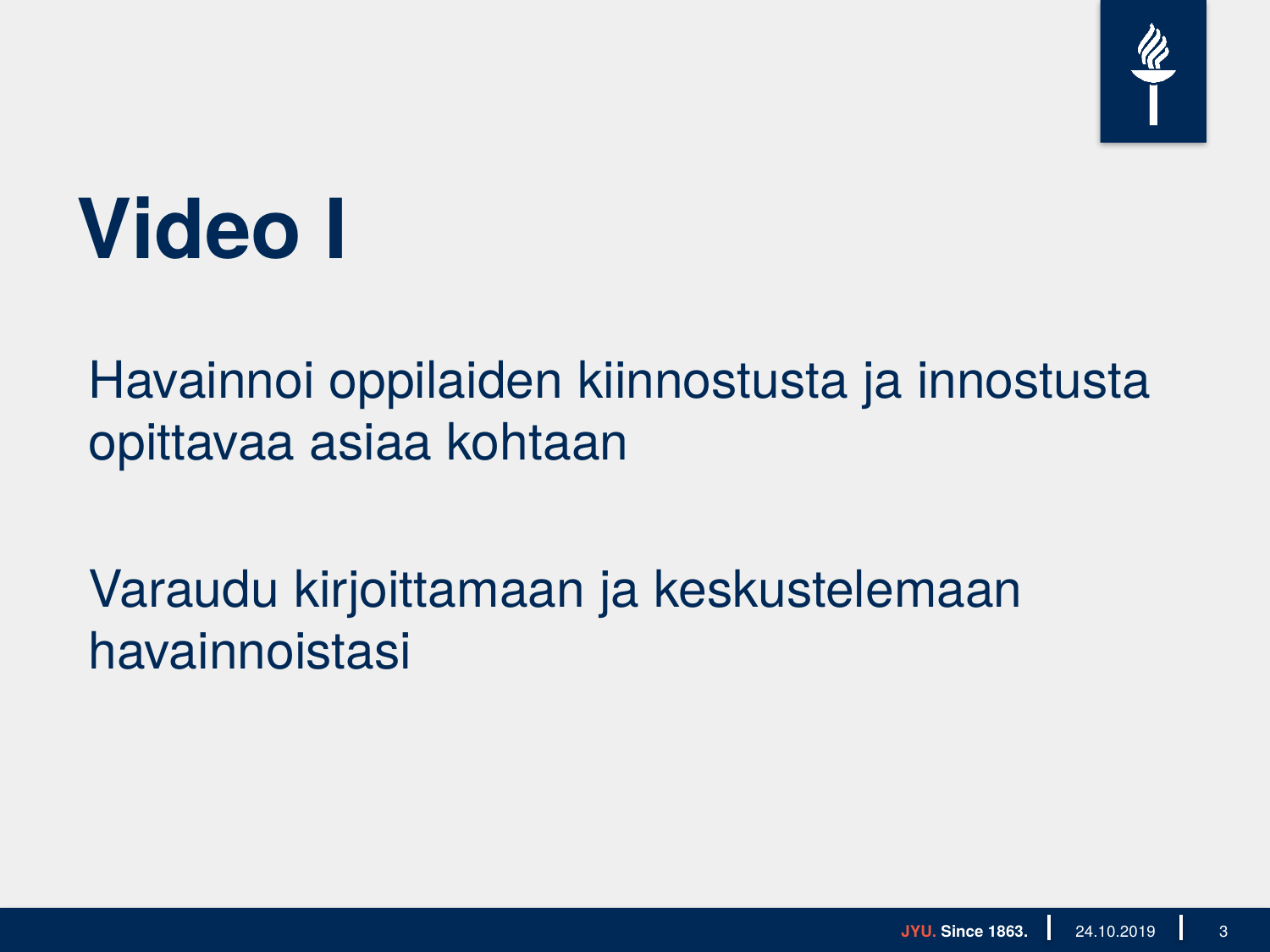

# Video I
Havainnoi oppilaiden kiinnostusta ja innostusta opittavaa asiaa kohtaan

Varaudu kirjoittamaan ja keskustelemaan havainnoistasi
JYU. Since 1863.
24.10.2019
3